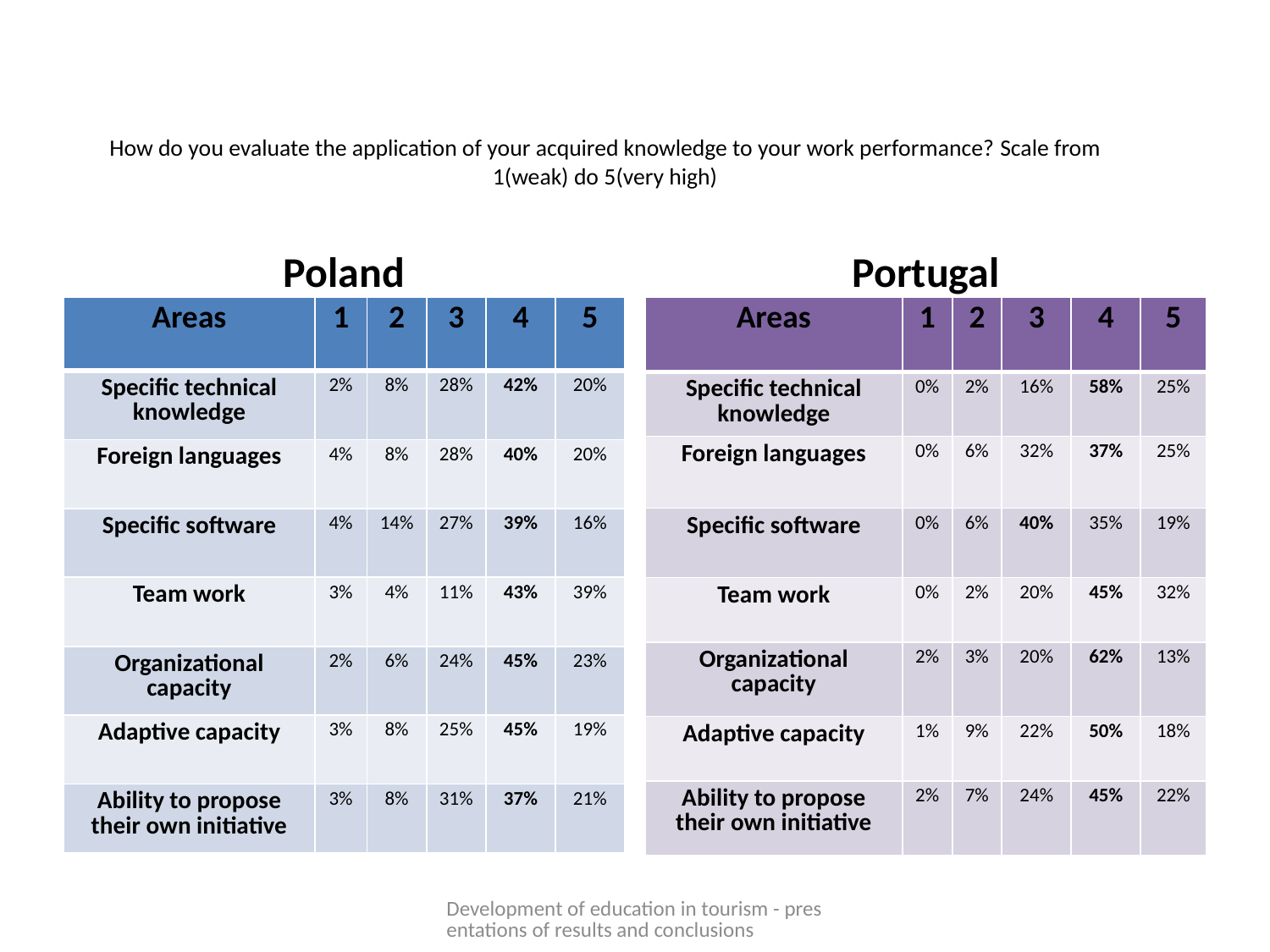

# How do you evaluate the application of your acquired knowledge to your work performance? Scale from 1(weak) do 5(very high)
Poland
Portugal
| Areas | 1 | 2 | 3 | 4 | 5 |
| --- | --- | --- | --- | --- | --- |
| Specific technical knowledge | 2% | 8% | 28% | 42% | 20% |
| Foreign languages | 4% | 8% | 28% | 40% | 20% |
| Specific software | 4% | 14% | 27% | 39% | 16% |
| Team work | 3% | 4% | 11% | 43% | 39% |
| Organizational capacity | 2% | 6% | 24% | 45% | 23% |
| Adaptive capacity | 3% | 8% | 25% | 45% | 19% |
| Ability to propose their own initiative | 3% | 8% | 31% | 37% | 21% |
| Areas | 1 | 2 | 3 | 4 | 5 |
| --- | --- | --- | --- | --- | --- |
| Specific technical knowledge | 0% | 2% | 16% | 58% | 25% |
| Foreign languages | 0% | 6% | 32% | 37% | 25% |
| Specific software | 0% | 6% | 40% | 35% | 19% |
| Team work | 0% | 2% | 20% | 45% | 32% |
| Organizational capacity | 2% | 3% | 20% | 62% | 13% |
| Adaptive capacity | 1% | 9% | 22% | 50% | 18% |
| Ability to propose their own initiative | 2% | 7% | 24% | 45% | 22% |
Development of education in tourism - presentations of results and conclusions